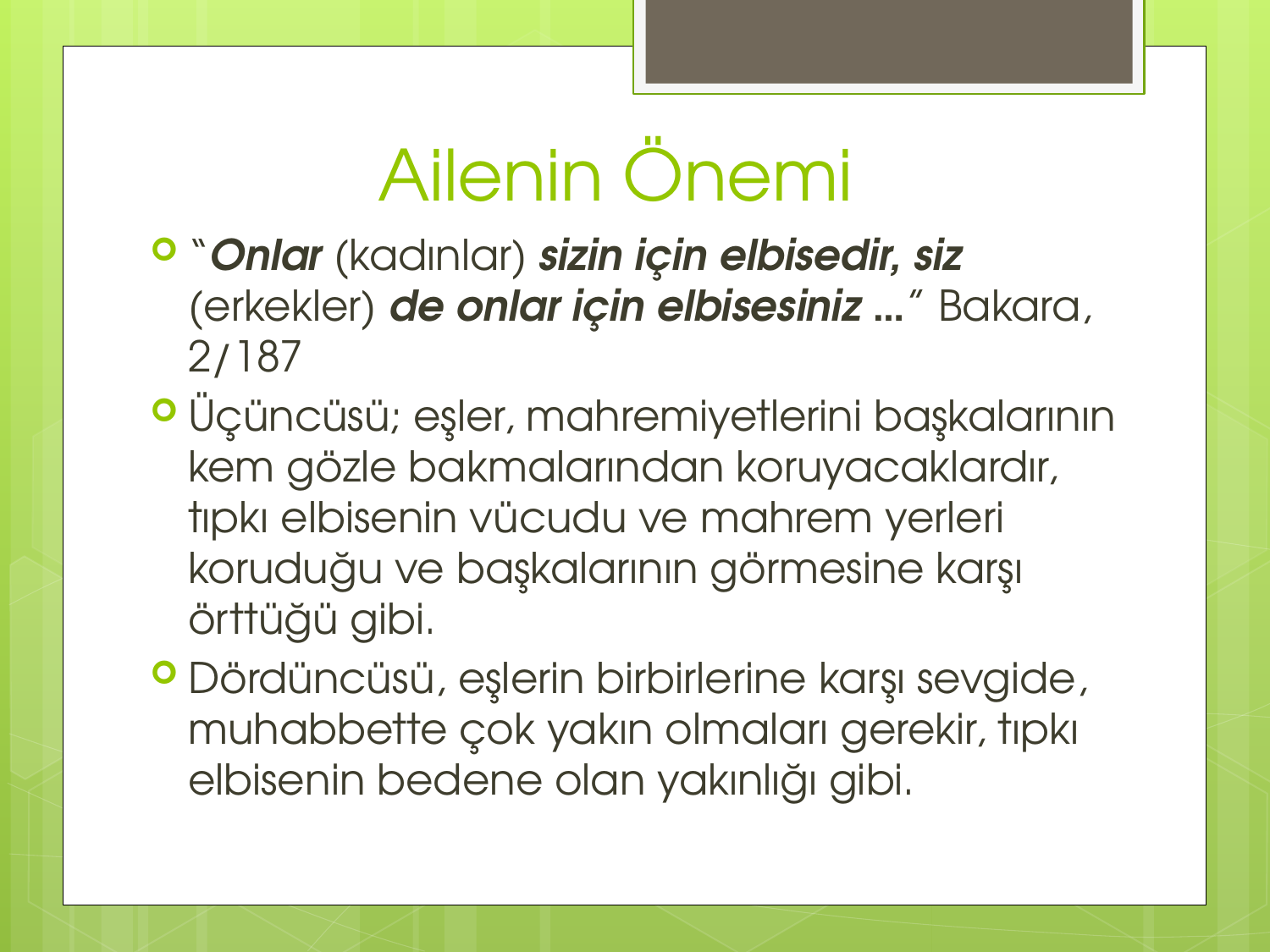

# Ailenin Önemi
“Onlar (kadınlar) sizin için elbisedir, siz (erkekler) de onlar için elbisesiniz …” Bakara, 2/187
Üçüncüsü; eşler, mahremiyetlerini başkalarının kem gözle bakmalarından koruyacaklardır, tıpkı elbisenin vücudu ve mahrem yerleri koruduğu ve başkalarının görmesine karşı örttüğü gibi.
Dördüncüsü, eşlerin birbirlerine karşı sevgide, muhabbette çok yakın olmaları gerekir, tıpkı elbisenin bedene olan yakınlığı gibi.